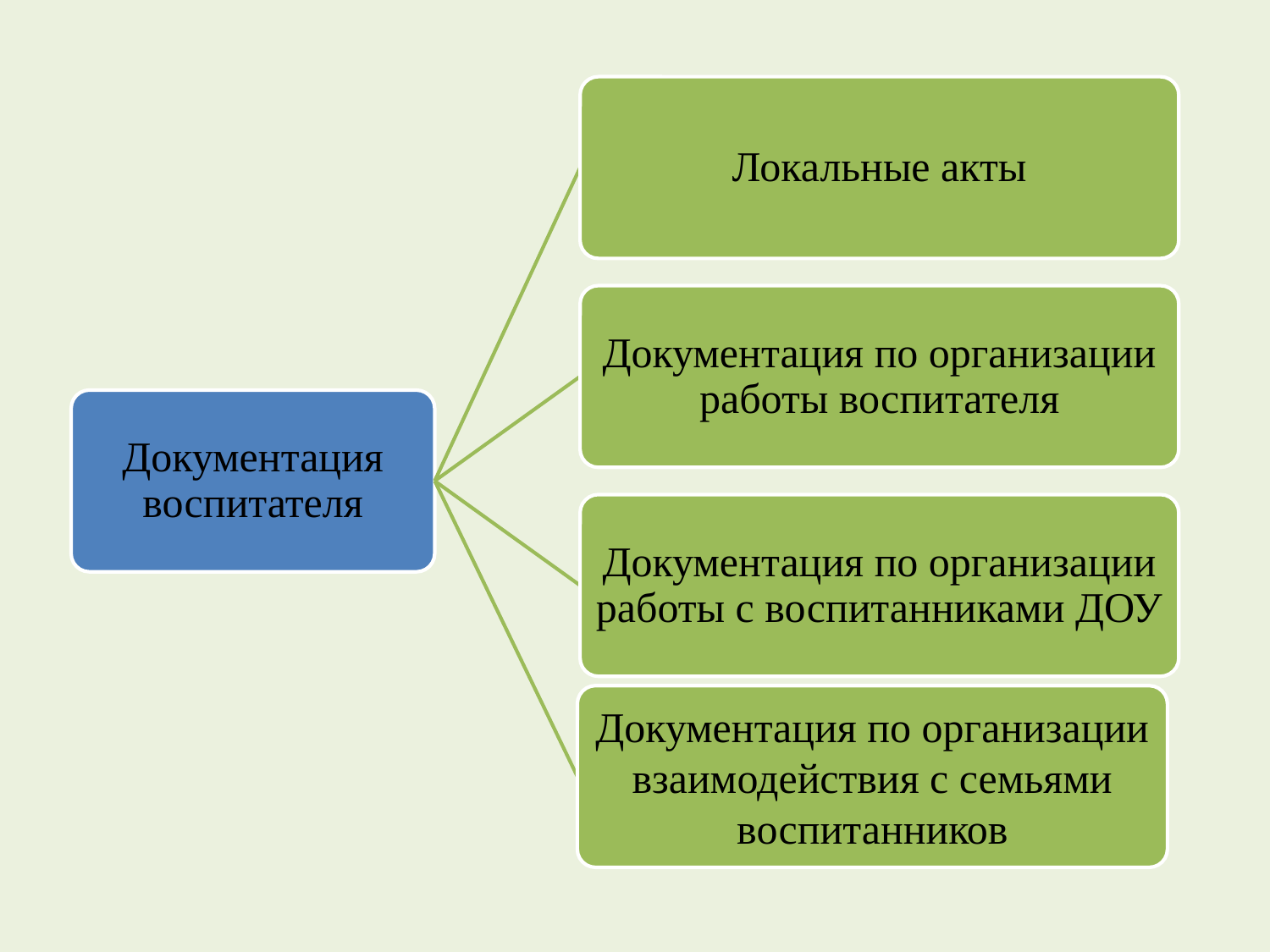

Документация воспитателя

Локальные акты

Документация по организации работы воспитателя

Документация по организации работы с воспитанниками ДОУ

Документация по организации взаимодействия с семьями воспитанников